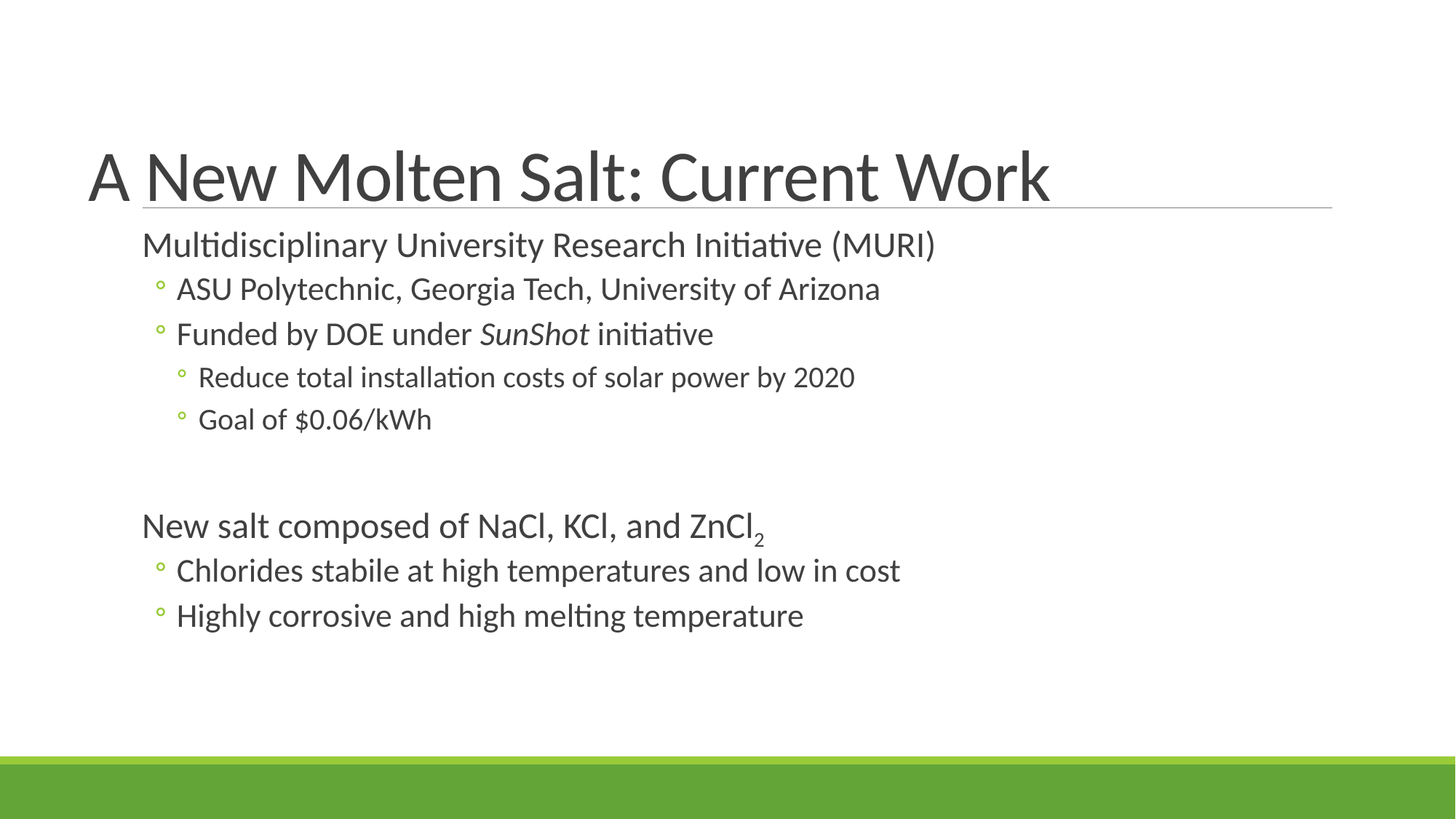

# A New Molten Salt: Current Work
Multidisciplinary University Research Initiative (MURI)
ASU Polytechnic, Georgia Tech, University of Arizona
Funded by DOE under SunShot initiative
Reduce total installation costs of solar power by 2020
Goal of $0.06/kWh

New salt composed of NaCl, KCl, and ZnCl2
Chlorides stabile at high temperatures and low in cost
Highly corrosive and high melting temperature